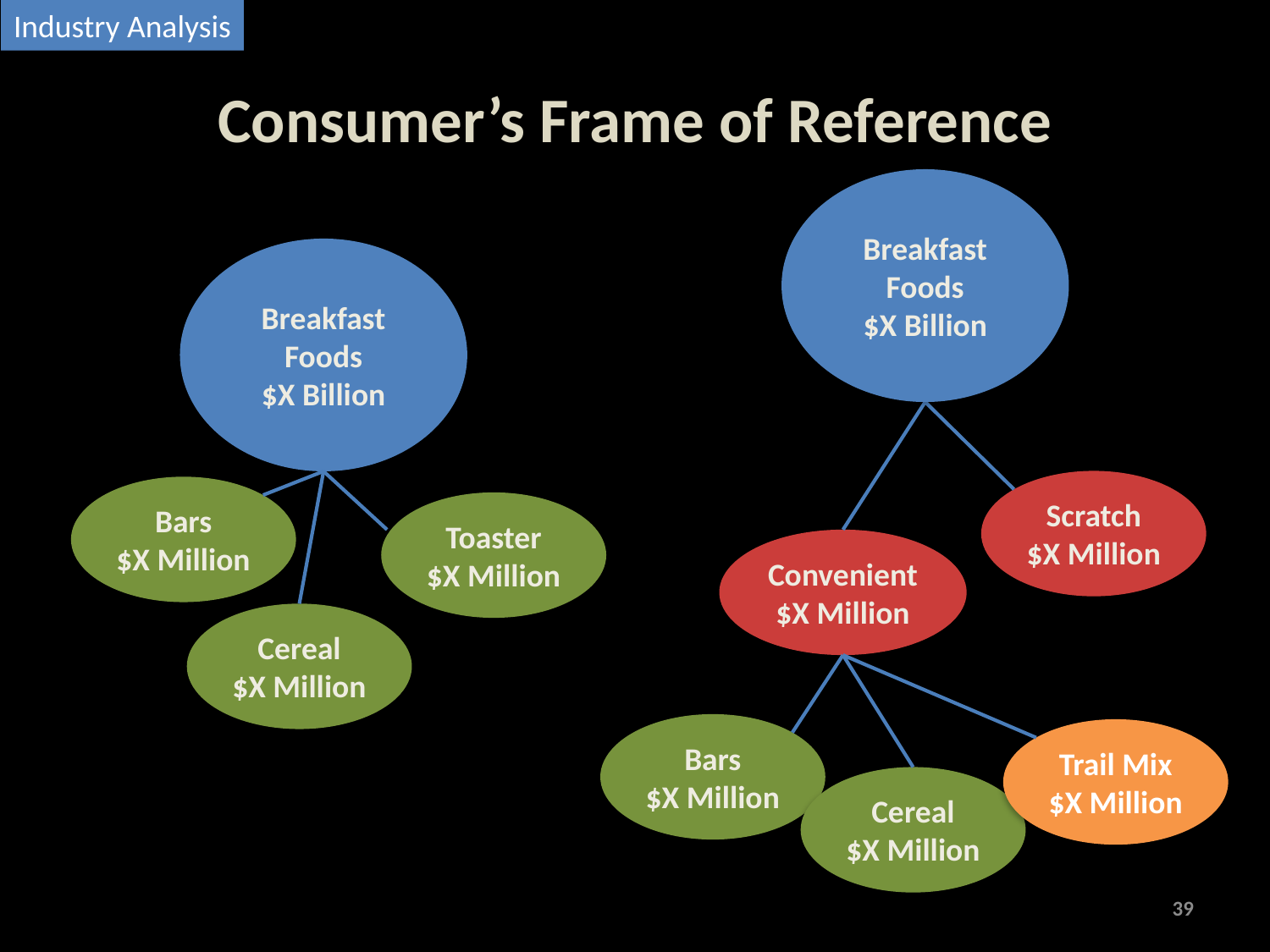

Industry Analysis
# Consumer’s Frame of Reference
Breakfast Foods
$X Billion
Breakfast Foods
$X Billion
Scratch
$X Million
Bars
$X Million
Toaster
$X Million
Convenient
$X Million
Cereal
$X Million
Bars
$X Million
Trail Mix
$X Million
Cereal
$X Million
39